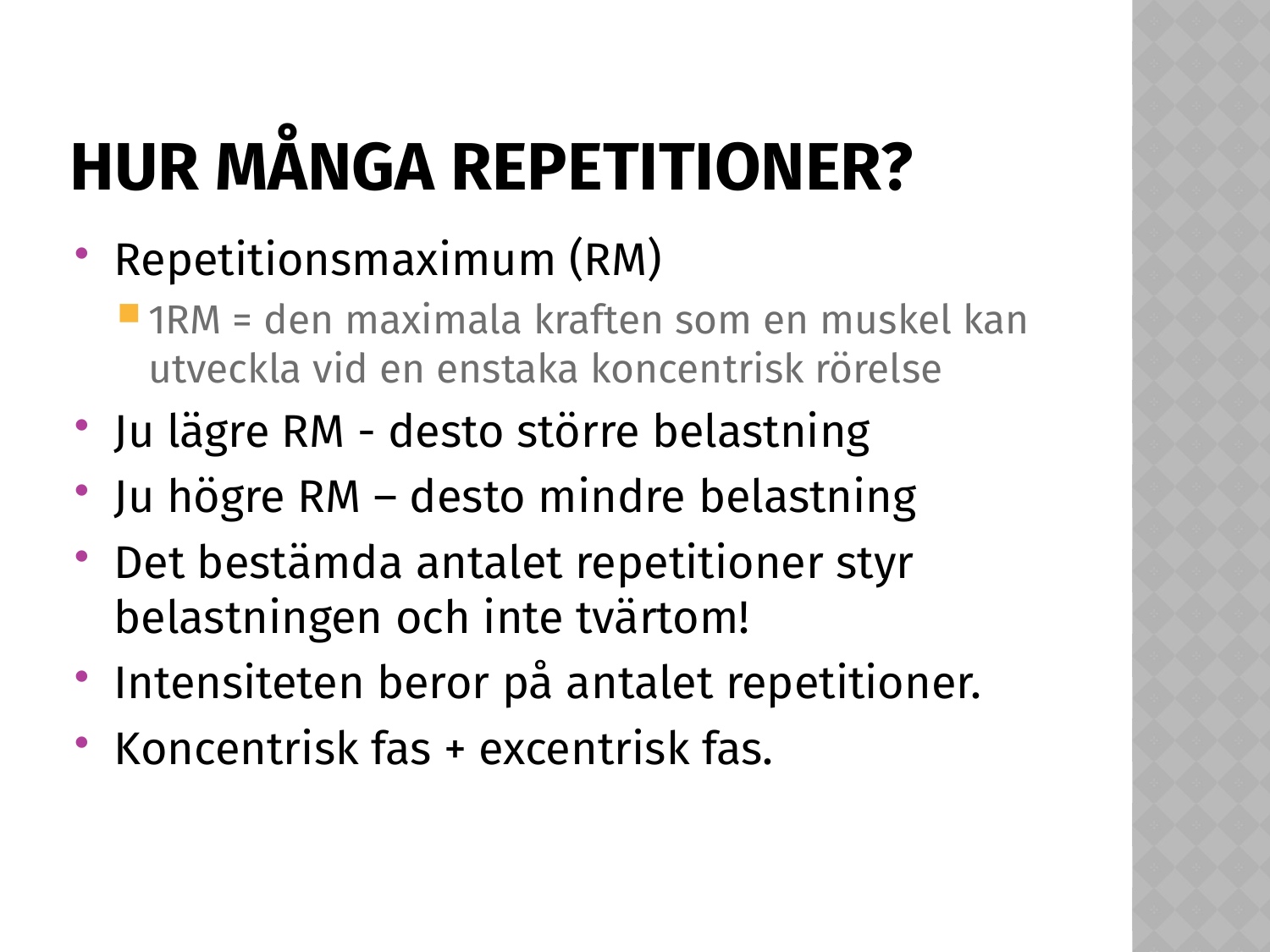

# HUR MÅNGA REPETITIONER?
Repetitionsmaximum (RM)
1RM = den maximala kraften som en muskel kan utveckla vid en enstaka koncentrisk rörelse
Ju lägre RM - desto större belastning
Ju högre RM – desto mindre belastning
Det bestämda antalet repetitioner styr belastningen och inte tvärtom!
Intensiteten beror på antalet repetitioner.
Koncentrisk fas + excentrisk fas.